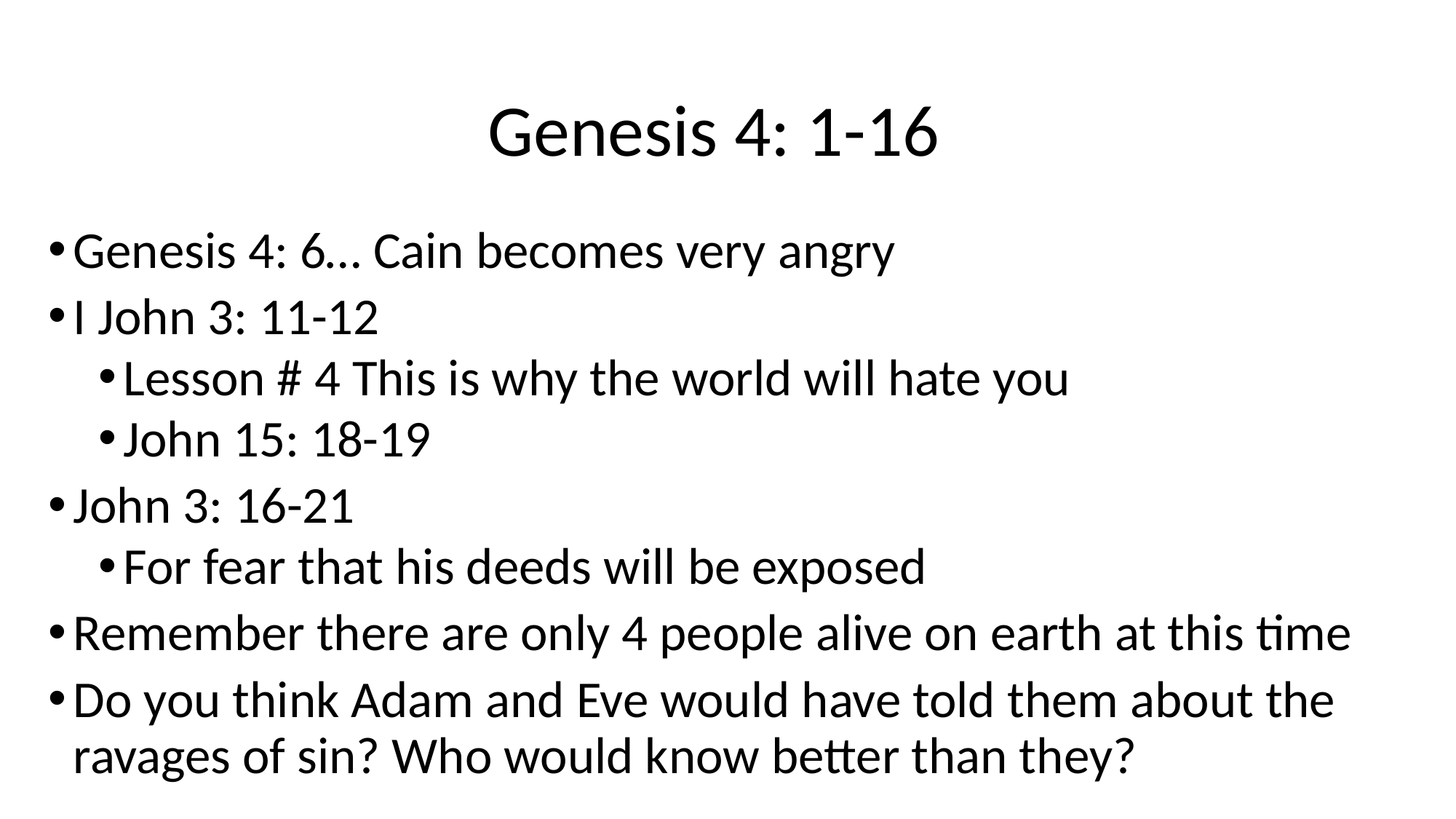

# Genesis 4: 1-16
Genesis 4: 6… Cain becomes very angry
I John 3: 11-12
Lesson # 4 This is why the world will hate you
John 15: 18-19
John 3: 16-21
For fear that his deeds will be exposed
Remember there are only 4 people alive on earth at this time
Do you think Adam and Eve would have told them about the ravages of sin? Who would know better than they?